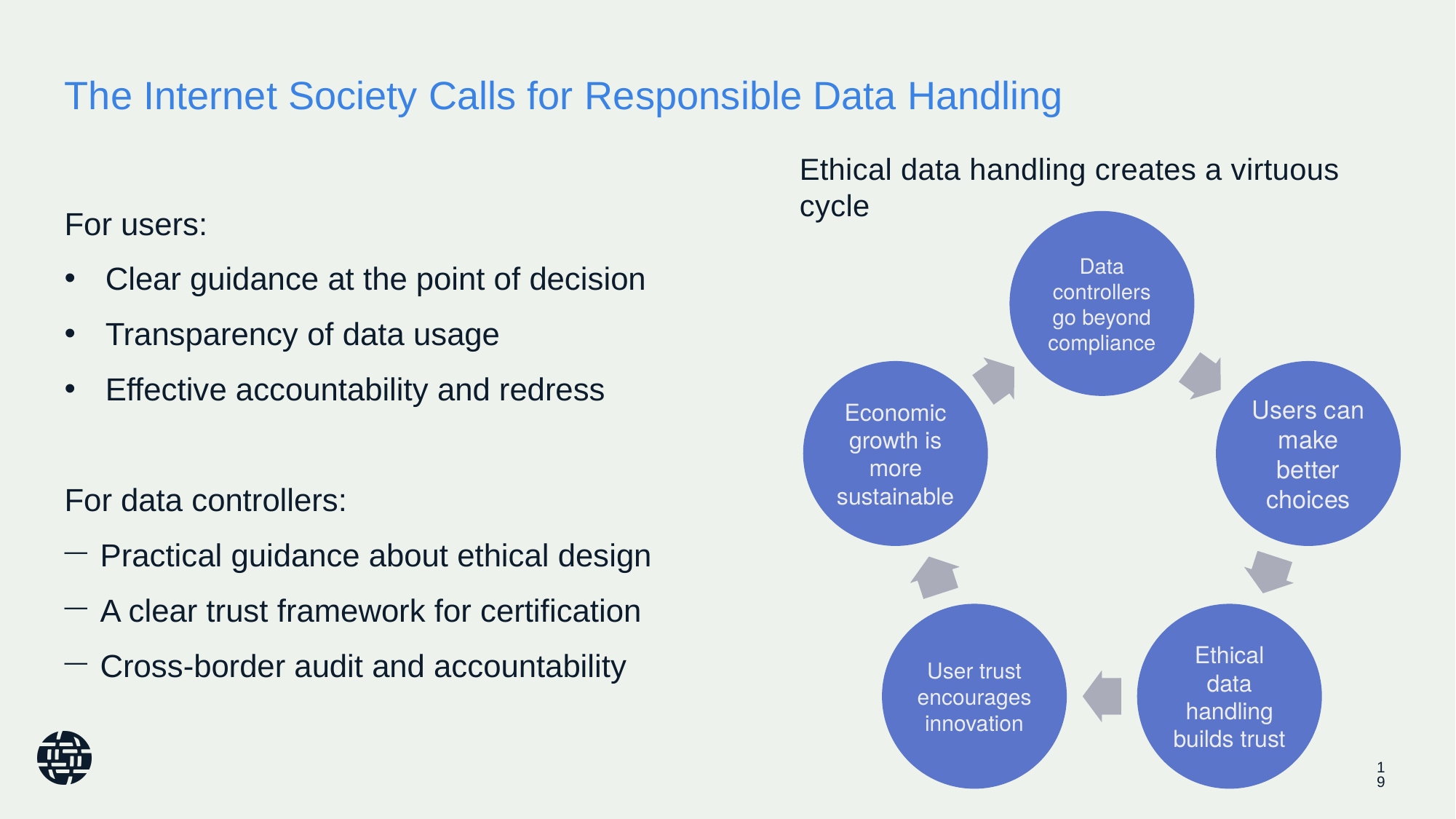

# The Internet Society Calls for Responsible Data Handling
Ethical data handling creates a virtuous cycle

For users:
Clear guidance at the point of decision
Transparency of data usage
Effective accountability and redress

For data controllers:
Practical guidance about ethical design
A clear trust framework for certification
Cross-border audit and accountability

Data controllers go beyond compliance

Economic growth is more sustainable

Users can make better choices

User trust encourages innovation

Ethical data handling builds trust

19